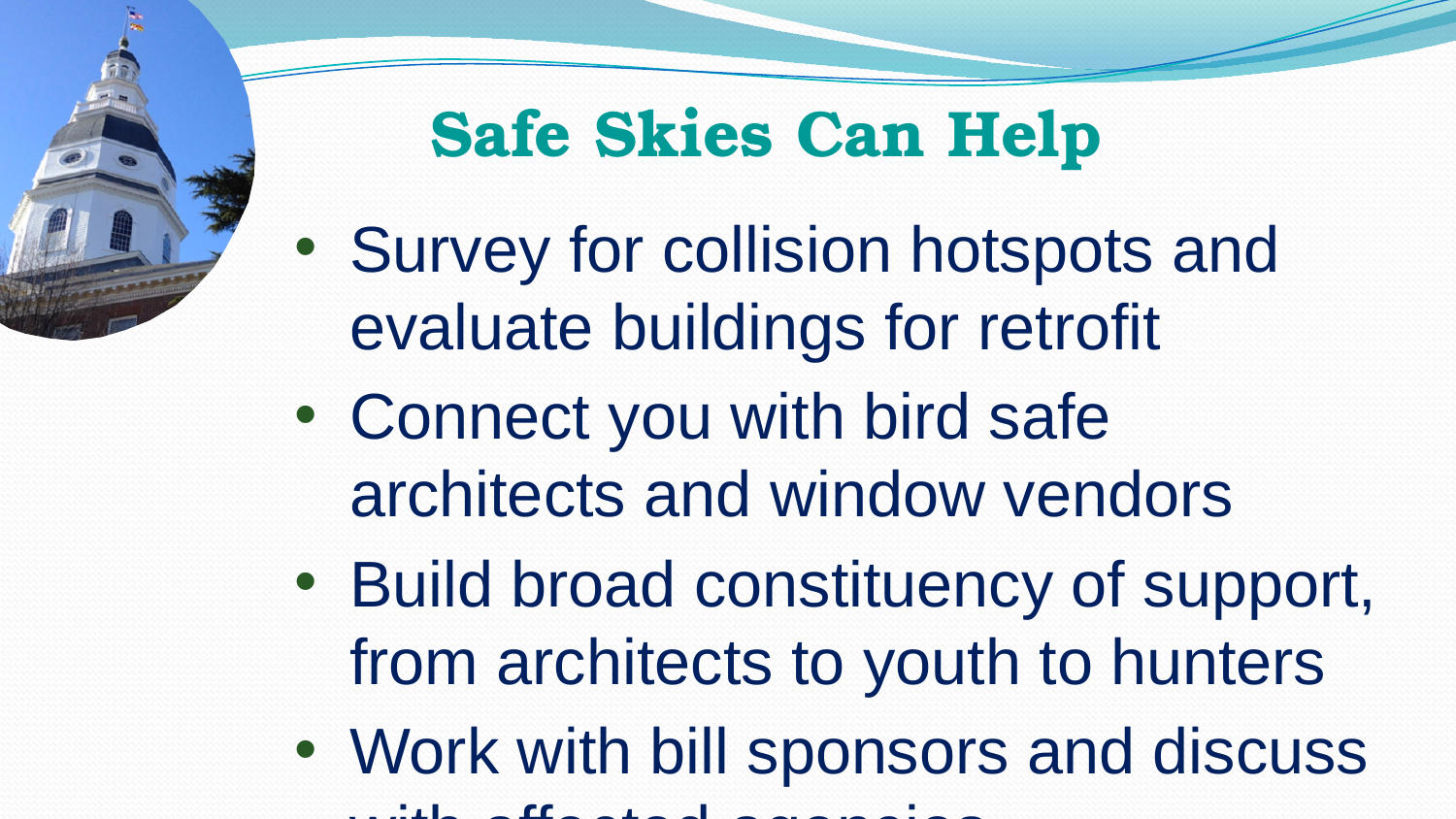

Safe Skies Can Help
Survey for collision hotspots and evaluate buildings for retrofit
Connect you with bird safe architects and window vendors
Build broad constituency of support, from architects to youth to hunters
Work with bill sponsors and discuss with affected agencies